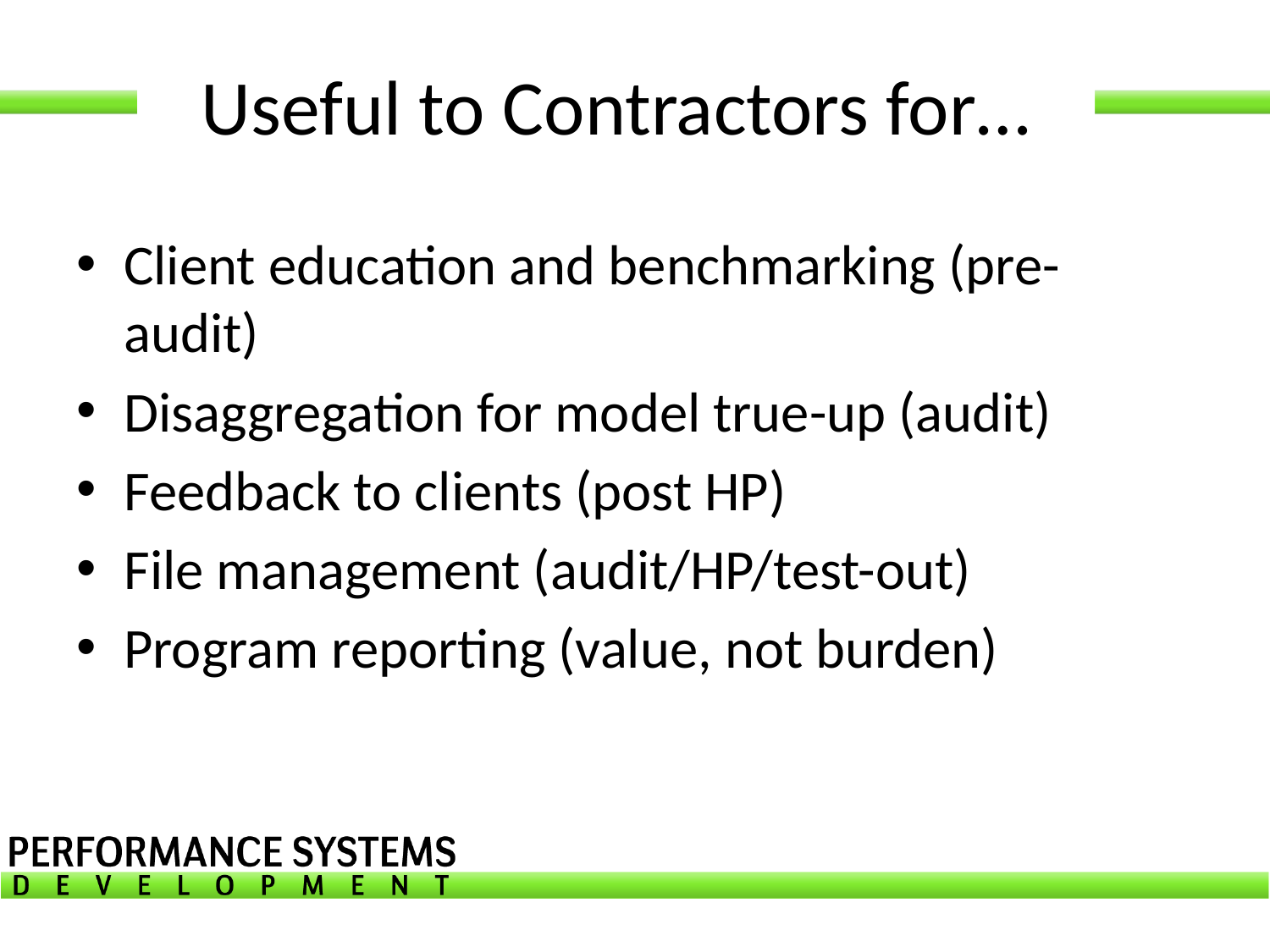

# Useful to Contractors for…
Client education and benchmarking (pre-audit)
Disaggregation for model true-up (audit)
Feedback to clients (post HP)
File management (audit/HP/test-out)
Program reporting (value, not burden)